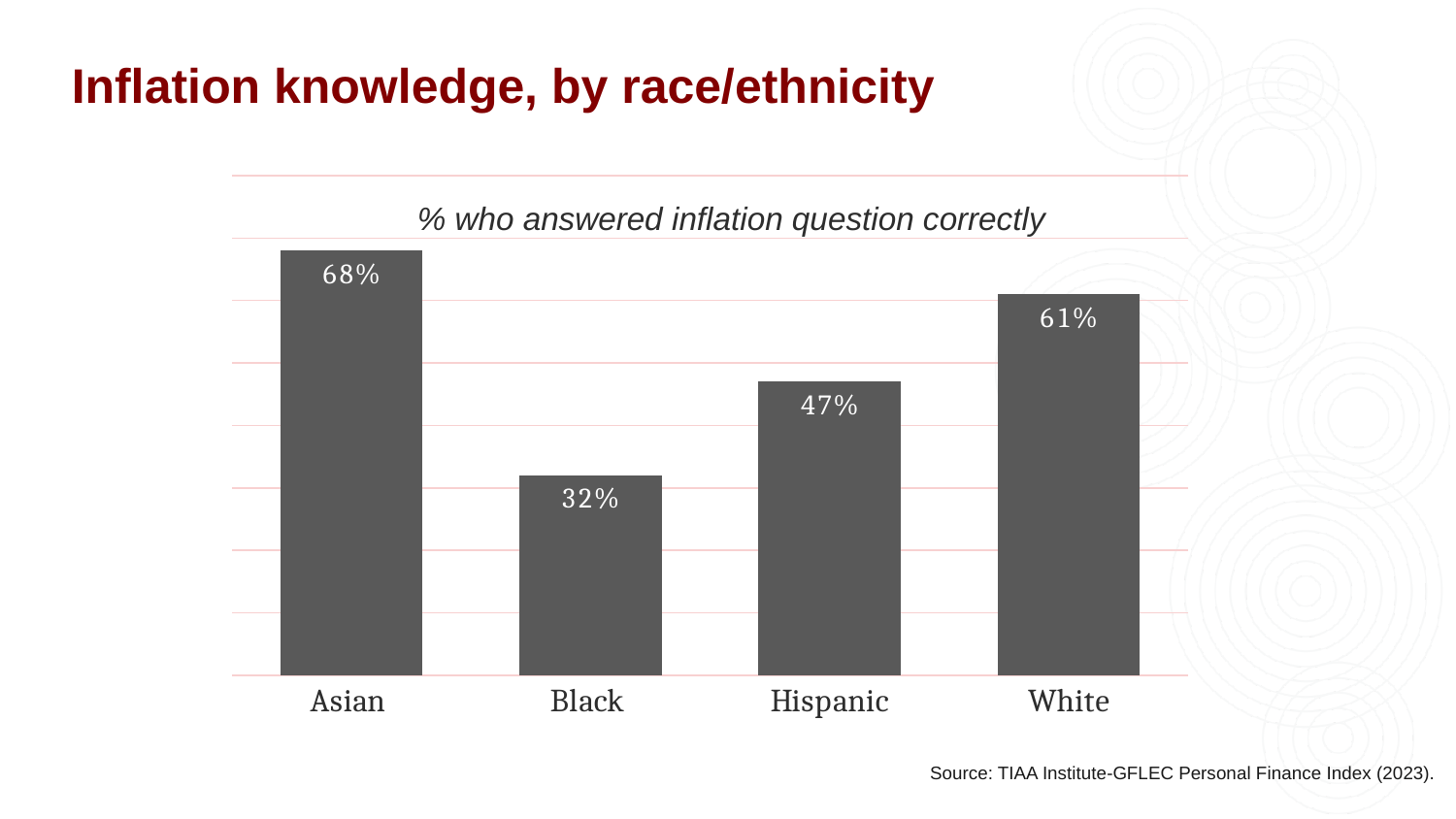

# Inflation knowledge, by race/ethnicity
Inflation knowledge, by race/ethnicity

### Chart

| Category |  |
|---|---|
| Asian  | 0.68 |
| Black  | 0.32 |
| Hispanic | 0.47 |
| White | 0.61 |
 % who answered inflation question correctly
Source: TIAA Institute-GFLEC Personal Finance Index (2023).